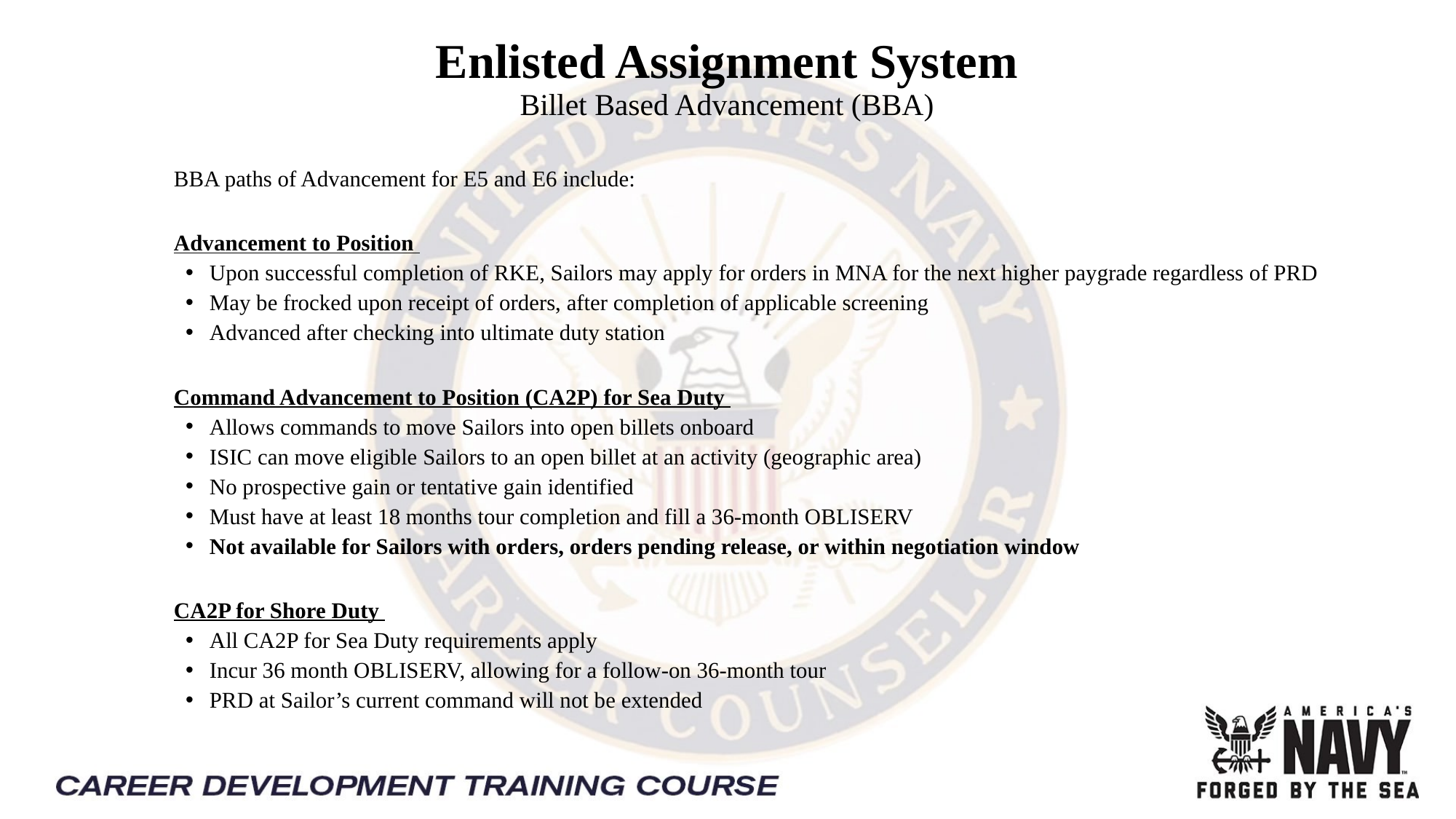

Enlisted Assignment System
Billet Based Advancement (BBA)
BBA paths of Advancement for E5 and E6 include:

Advancement to Position
Upon successful completion of RKE, Sailors may apply for orders in MNA for the next higher paygrade regardless of PRD
May be frocked upon receipt of orders, after completion of applicable screening
Advanced after checking into ultimate duty station

Command Advancement to Position (CA2P) for Sea Duty
Allows commands to move Sailors into open billets onboard
ISIC can move eligible Sailors to an open billet at an activity (geographic area)
No prospective gain or tentative gain identified
Must have at least 18 months tour completion and fill a 36-month OBLISERV
Not available for Sailors with orders, orders pending release, or within negotiation window

CA2P for Shore Duty
All CA2P for Sea Duty requirements apply
Incur 36 month OBLISERV, allowing for a follow-on 36-month tour
PRD at Sailor’s current command will not be extended